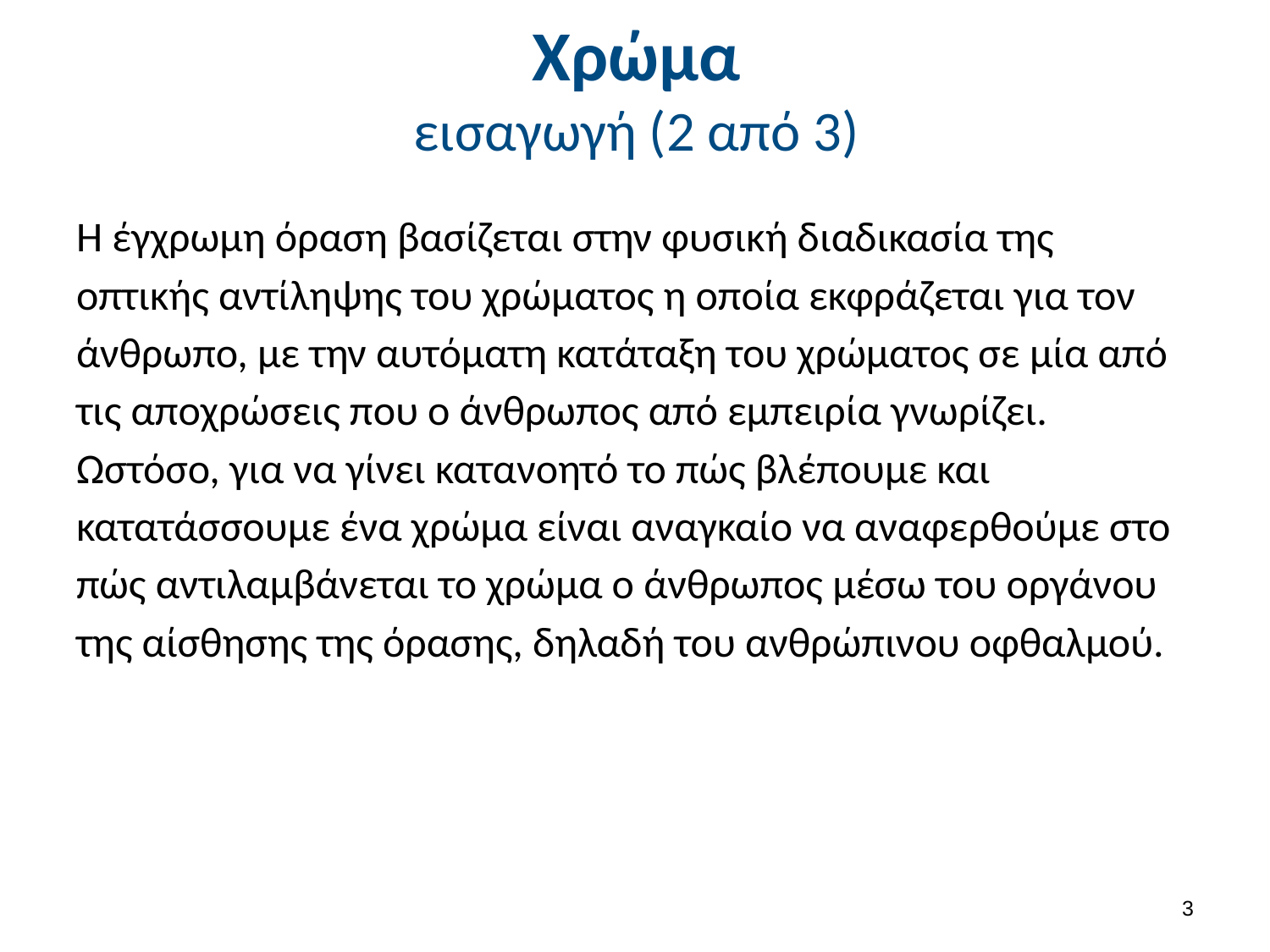

# Χρώμα εισαγωγή (2 από 3)
H έγχρωμη όραση βασίζεται στην φυσική διαδικασία της οπτικής αντίληψης του χρώματος η οποία εκφράζεται για τον άνθρωπο, με την αυτόματη κατάταξη του χρώματος σε μία από τις αποχρώσεις που ο άνθρωπος από εμπειρία γνωρίζει. Ωστόσο, για να γίνει κατανοητό το πώς βλέπουμε και κατατάσσουμε ένα χρώμα είναι αναγκαίο να αναφερθούμε στο πώς αντιλαμβάνεται το χρώμα ο άνθρωπος μέσω του οργάνου της αίσθησης της όρασης, δηλαδή του ανθρώπινου οφθαλμού.
3